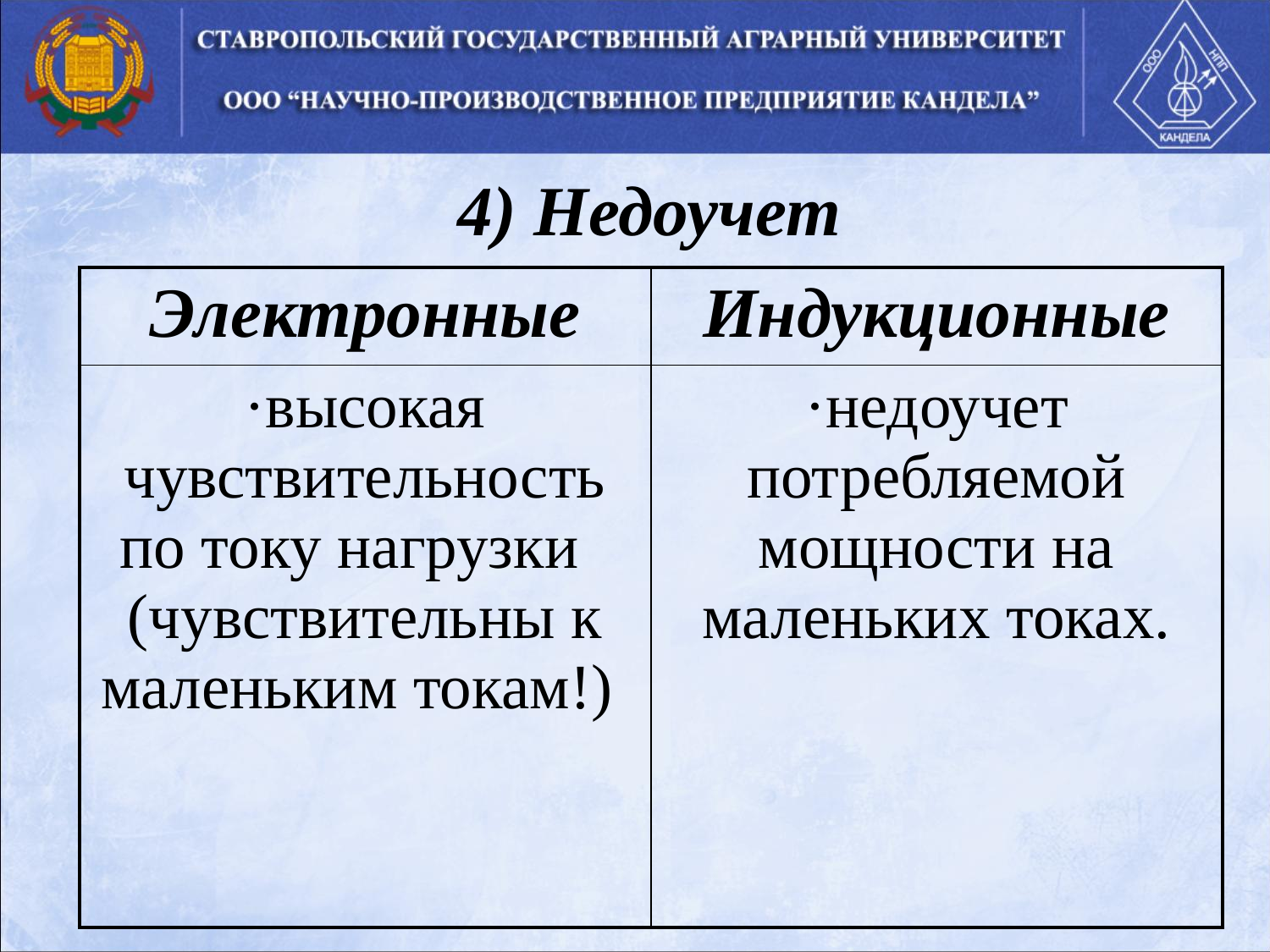

4) Недоучет
| Электронные | Индукционные |
| --- | --- |
| ·высокая чувствительность по току нагрузки (чувствительны к маленьким токам!) | ·недоучет потребляемой мощности на маленьких токах. |